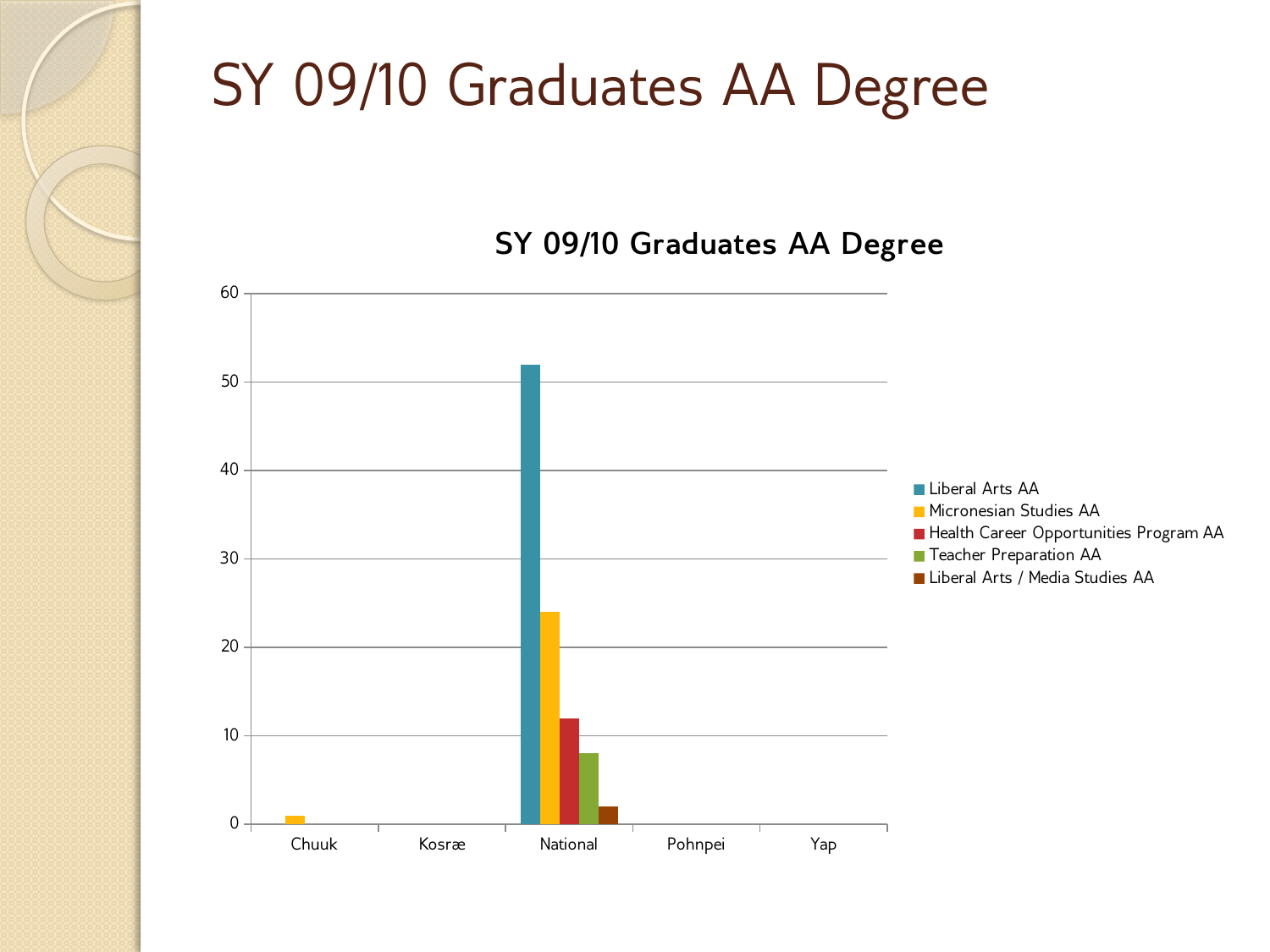

# SY 09/10 Graduates AA Degree

### Chart: SY 09/10 Graduates AA Degree

| Category | Liberal Arts AA | Micronesian Studies AA | Health Career Opportunities Program AA | Teacher Preparation AA | Liberal Arts / Media Studies AA |
|---|---|---|---|---|---|
| Chuuk | None | 1.0 | None | None | None |
| Kosrae | None | None | None | None | None |
| National | 52.0 | 24.0 | 12.0 | 8.0 | 2.0 |
| Pohnpei | None | None | None | None | None |
| Yap | None | None | None | None | None |